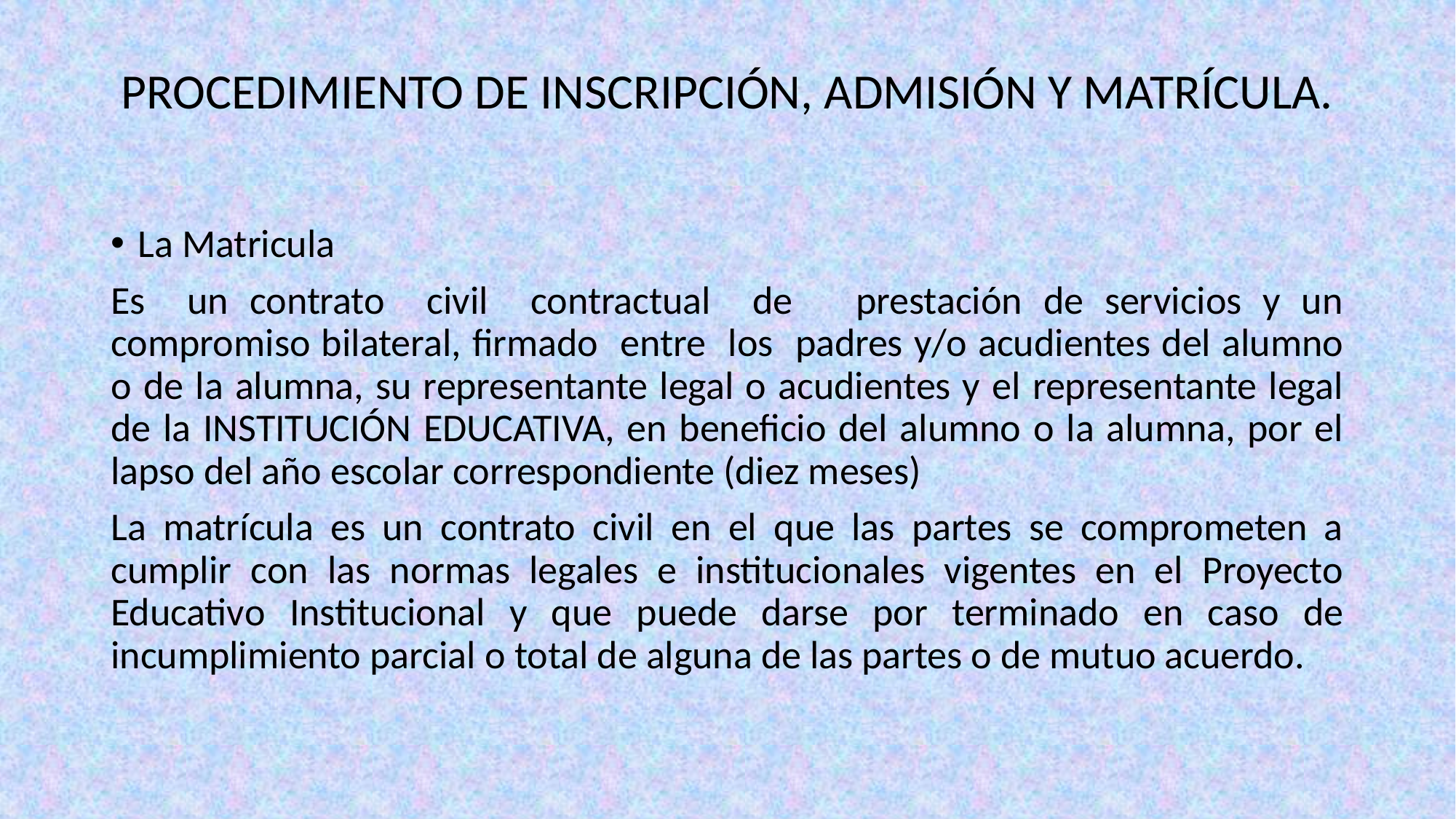

# PROCEDIMIENTO DE INSCRIPCIÓN, ADMISIÓN Y MATRÍCULA.
La Matricula
Es  un contrato  civil  contractual  de   prestación de servicios y un compromiso bilateral, firmado  entre  los  padres y/o acudientes del alumno o de la alumna, su representante legal o acudientes y el representante legal de la INSTITUCIÓN EDUCATIVA, en beneficio del alumno o la alumna, por el lapso del año escolar correspondiente (diez meses)
La matrícula es un contrato civil en el que las partes se comprometen a cumplir con las normas legales e institucionales vigentes en el Proyecto Educativo Institucional y que puede darse por terminado en caso de incumplimiento parcial o total de alguna de las partes o de mutuo acuerdo.